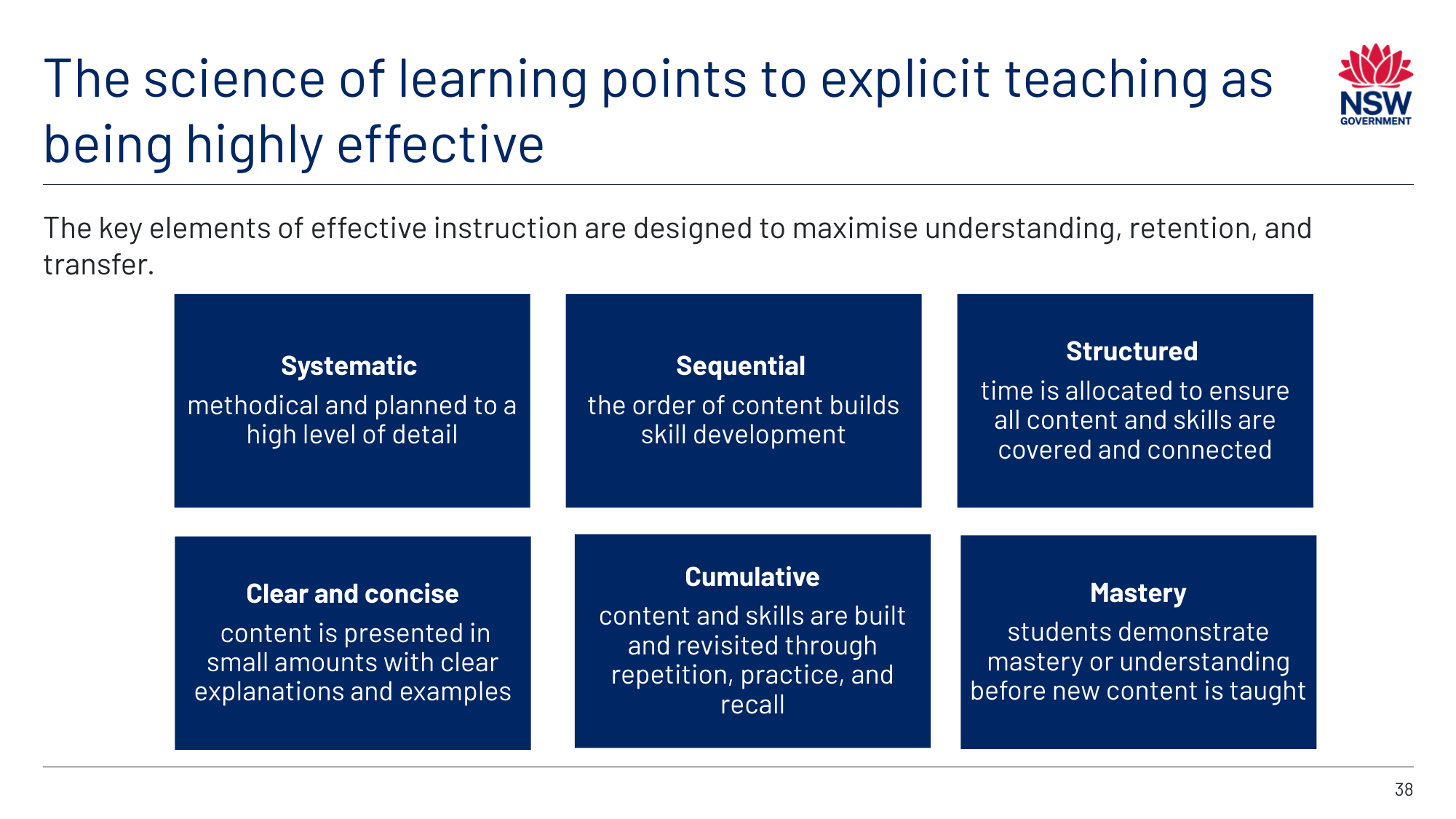

The science of learning points to explicit teaching as being highly effective
The key elements of effective instruction are designed to maximise understanding, retention, and transfer.

Systematic
methodical and planned to a high level of detail
Sequential
the order of content builds skill development
Structured
time is allocated to ensure all content and skills are covered and connected
Clear and concise
 content is presented in small amounts with clear explanations and examples
Cumulative
content and skills are built and revisited through repetition, practice, and recall
Mastery
students demonstrate mastery or understanding before new content is taught
38